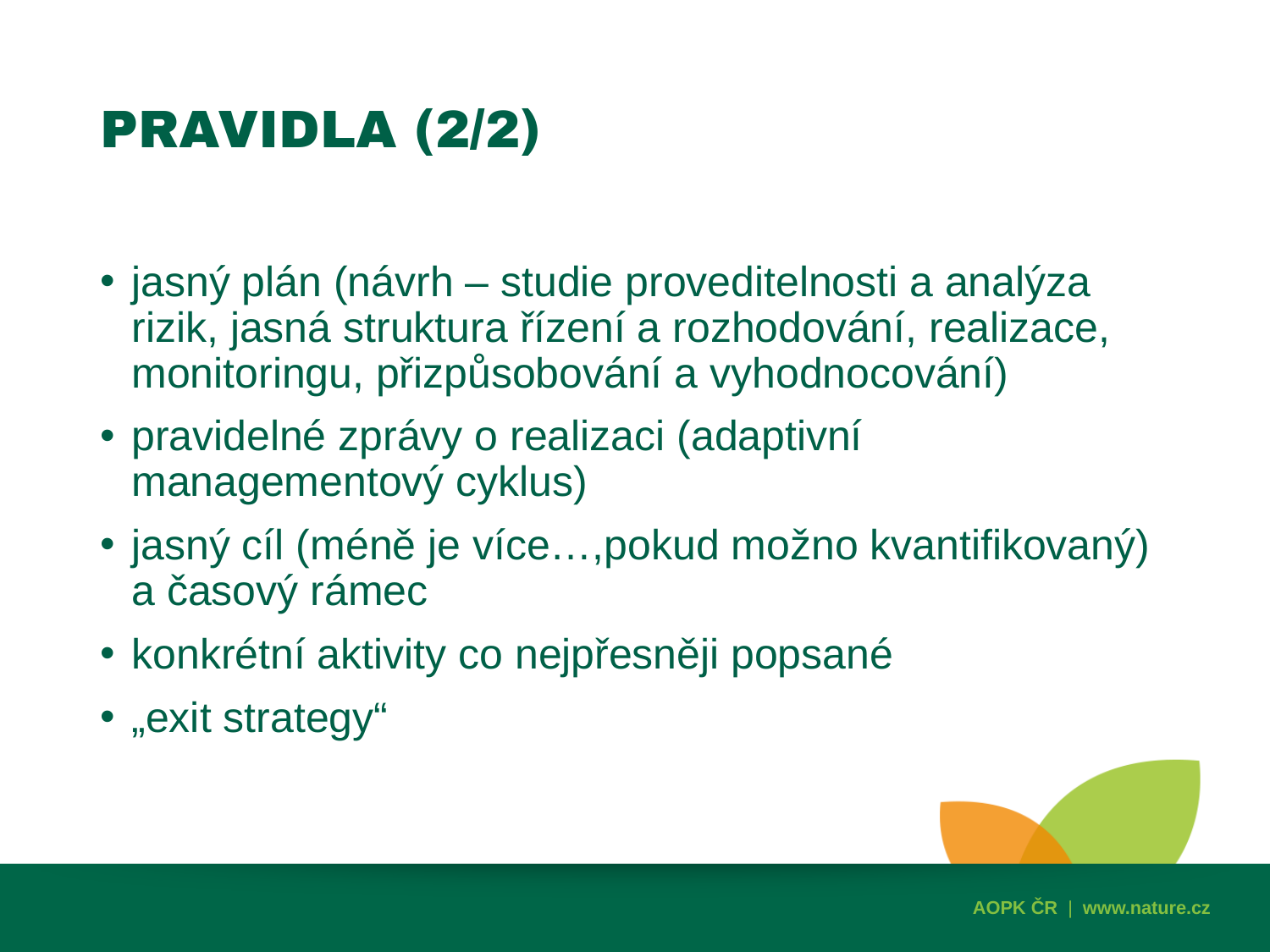

# Pravidla (2/2)
jasný plán (návrh – studie proveditelnosti a analýza rizik, jasná struktura řízení a rozhodování, realizace, monitoringu, přizpůsobování a vyhodnocování)
pravidelné zprávy o realizaci (adaptivní managementový cyklus)
jasný cíl (méně je více…,pokud možno kvantifikovaný) a časový rámec
konkrétní aktivity co nejpřesněji popsané
„exit strategy“